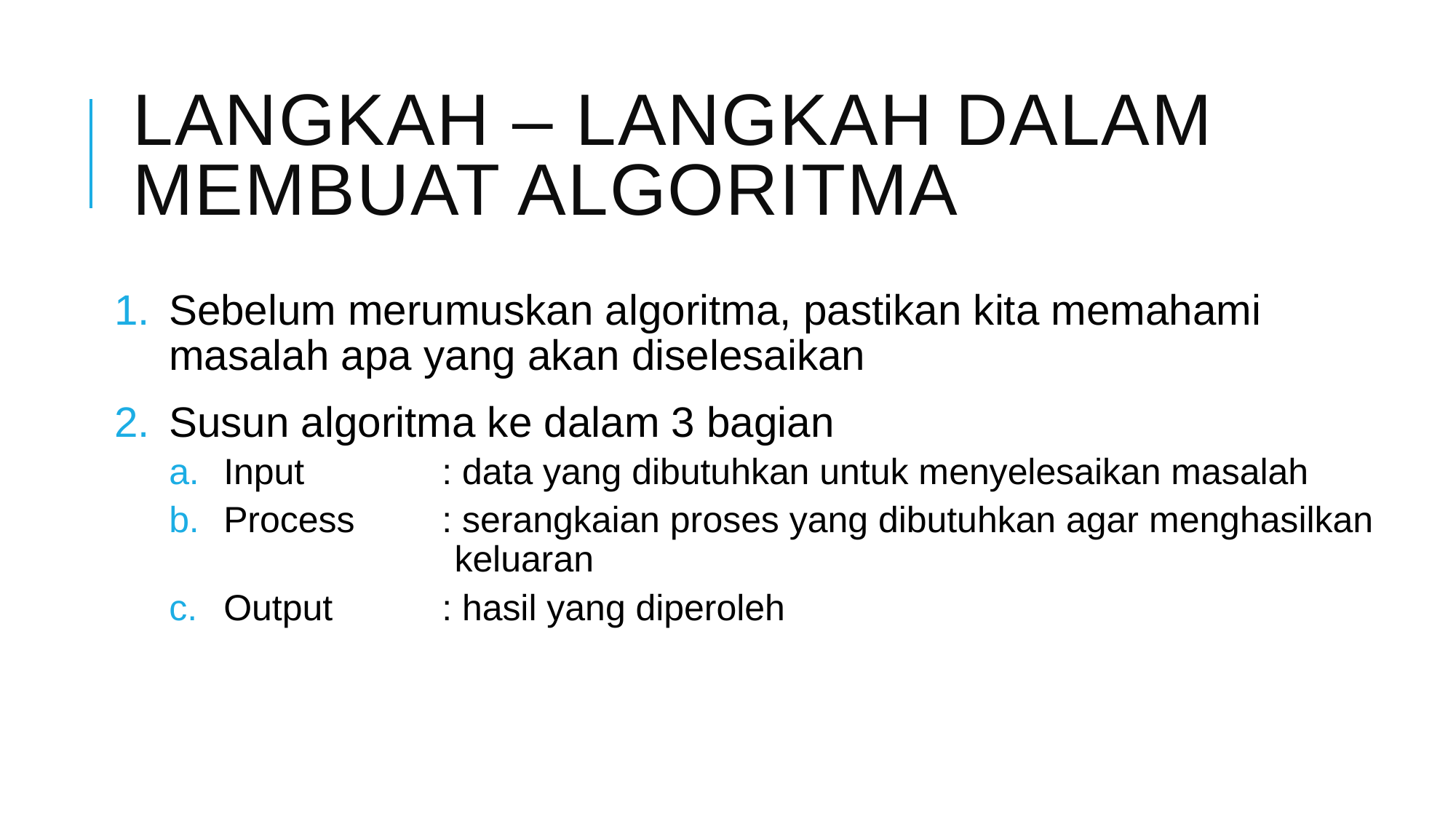

# Langkah – langkah dalam membuat algoritma
Sebelum merumuskan algoritma, pastikan kita memahami masalah apa yang akan diselesaikan
Susun algoritma ke dalam 3 bagian
Input		: data yang dibutuhkan untuk menyelesaikan masalah
Process	: serangkaian proses yang dibutuhkan agar menghasilkan 		            keluaran
Output	: hasil yang diperoleh